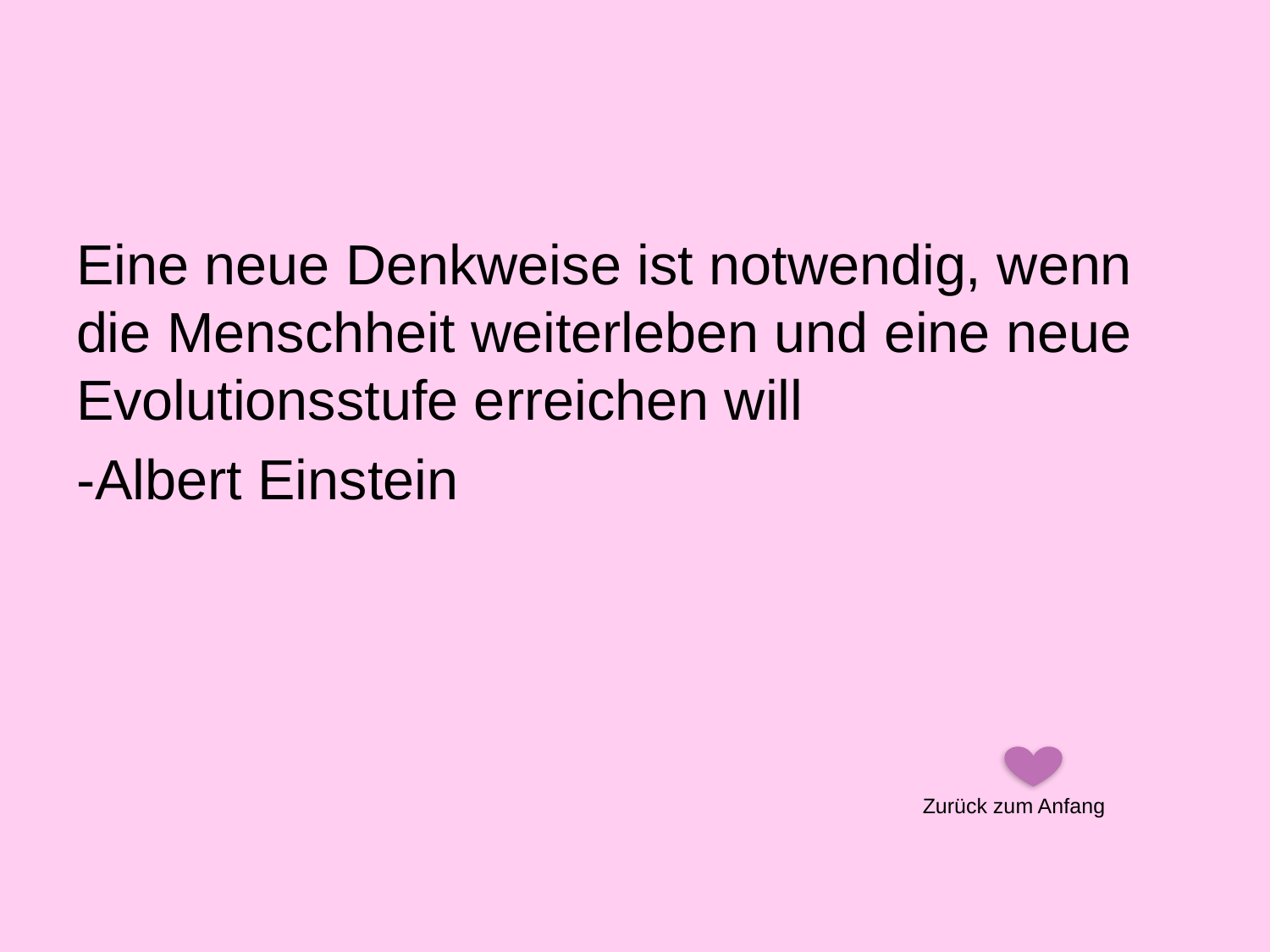

#
Eine neue Denkweise ist notwendig, wenn die Menschheit weiterleben und eine neue Evolutionsstufe erreichen will
-Albert Einstein